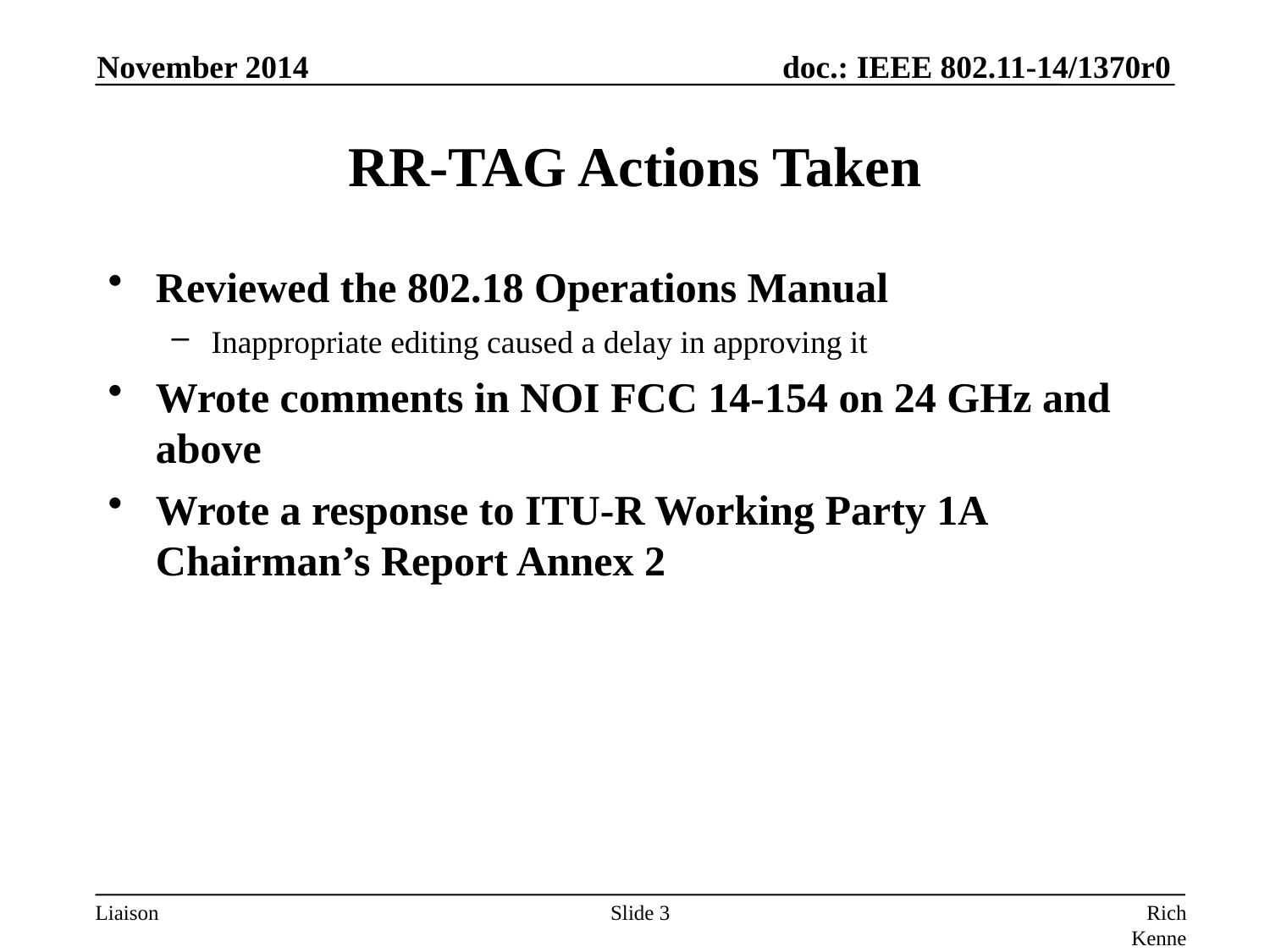

November 2014
# RR-TAG Actions Taken
Reviewed the 802.18 Operations Manual
Inappropriate editing caused a delay in approving it
Wrote comments in NOI FCC 14-154 on 24 GHz and above
Wrote a response to ITU-R Working Party 1A Chairman’s Report Annex 2

Slide 3
Rich Kennedy, MediaTek